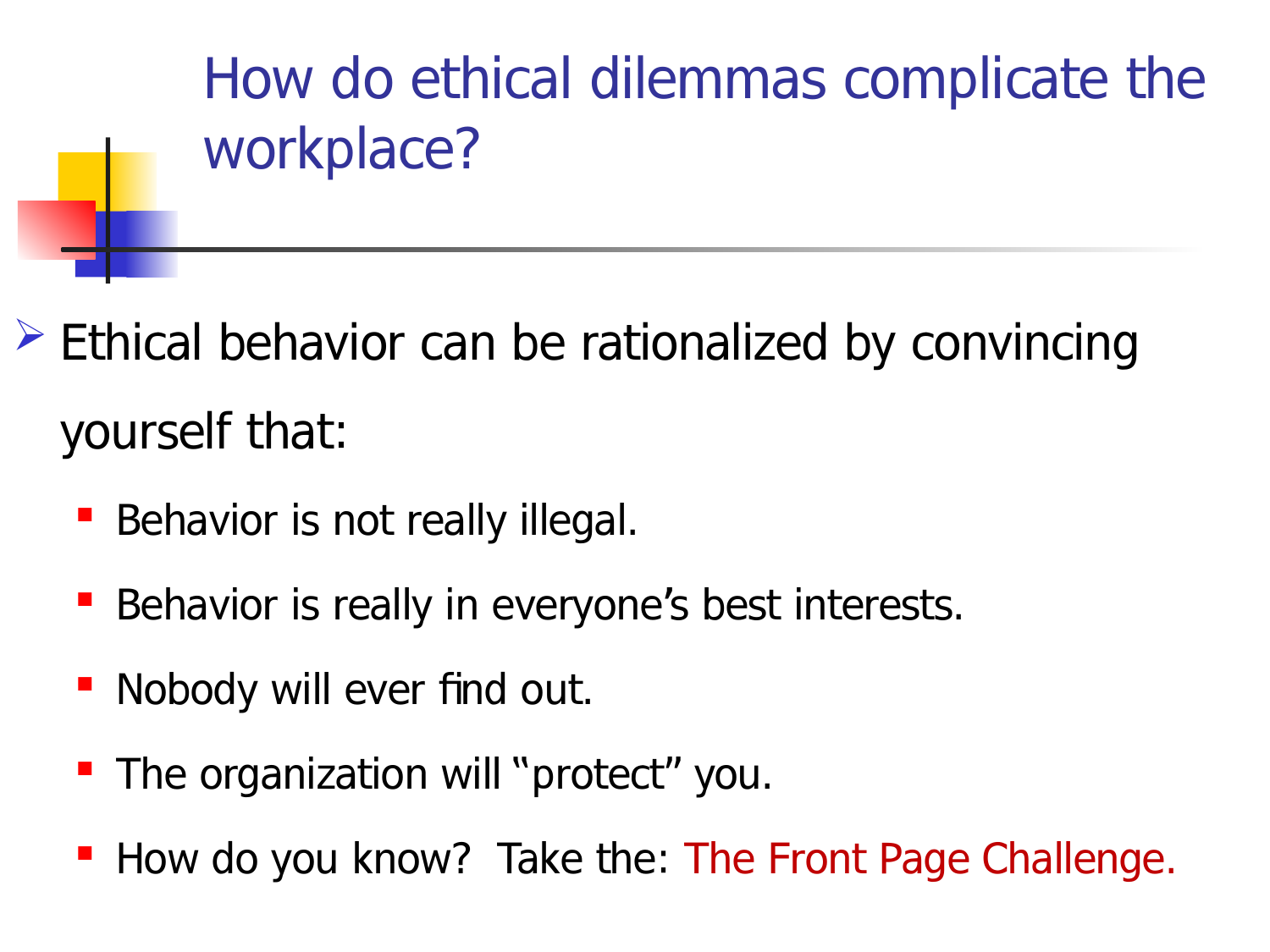

# How do ethical dilemmas complicate the workplace?
Ethical behavior can be rationalized by convincing yourself that:
Behavior is not really illegal.
Behavior is really in everyone’s best interests.
Nobody will ever find out.
The organization will “protect” you.
How do you know?  Take the: The Front Page Challenge.